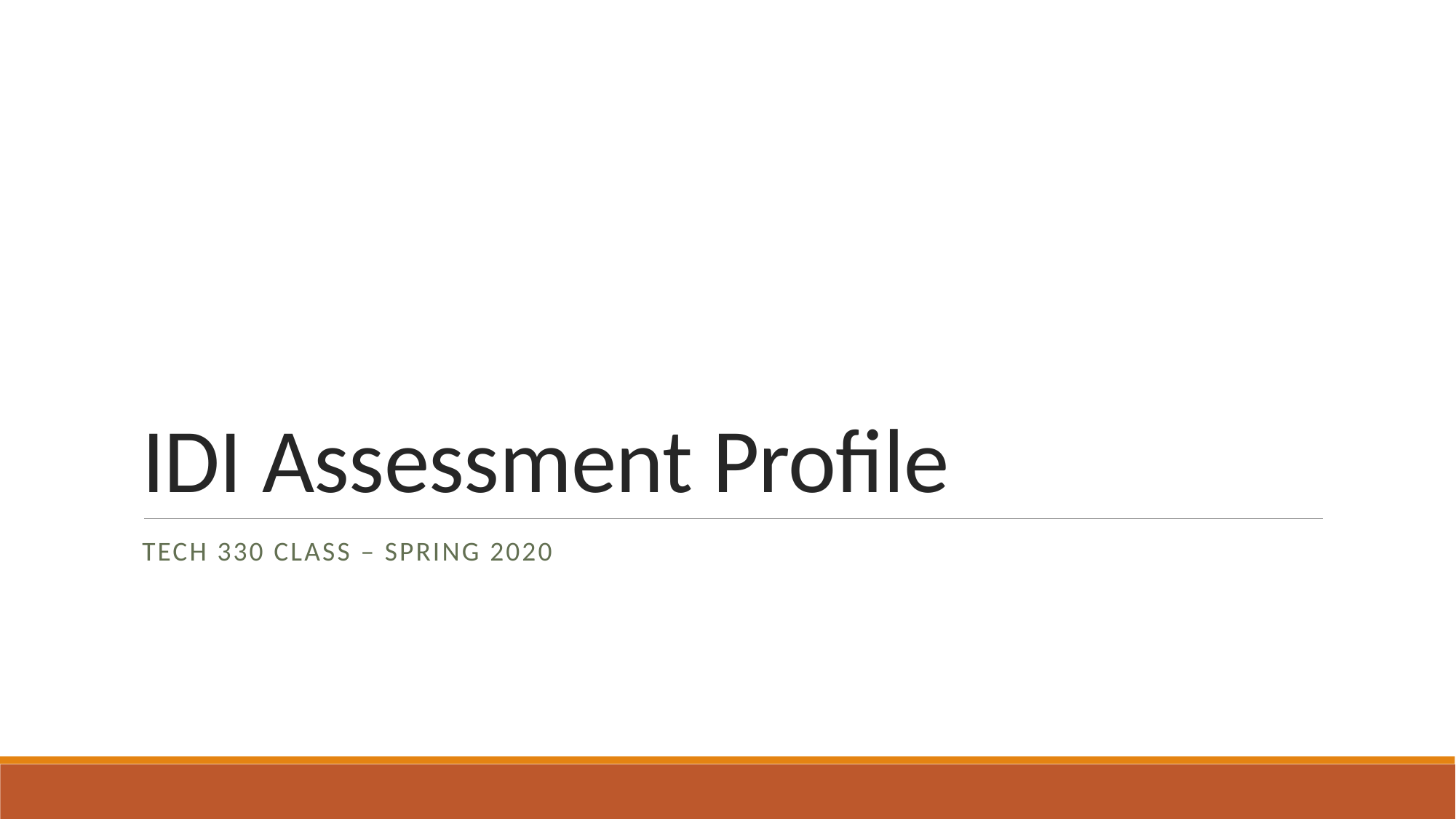

# IDI Assessment Profile
TECH 330 CLASS – Spring 2020